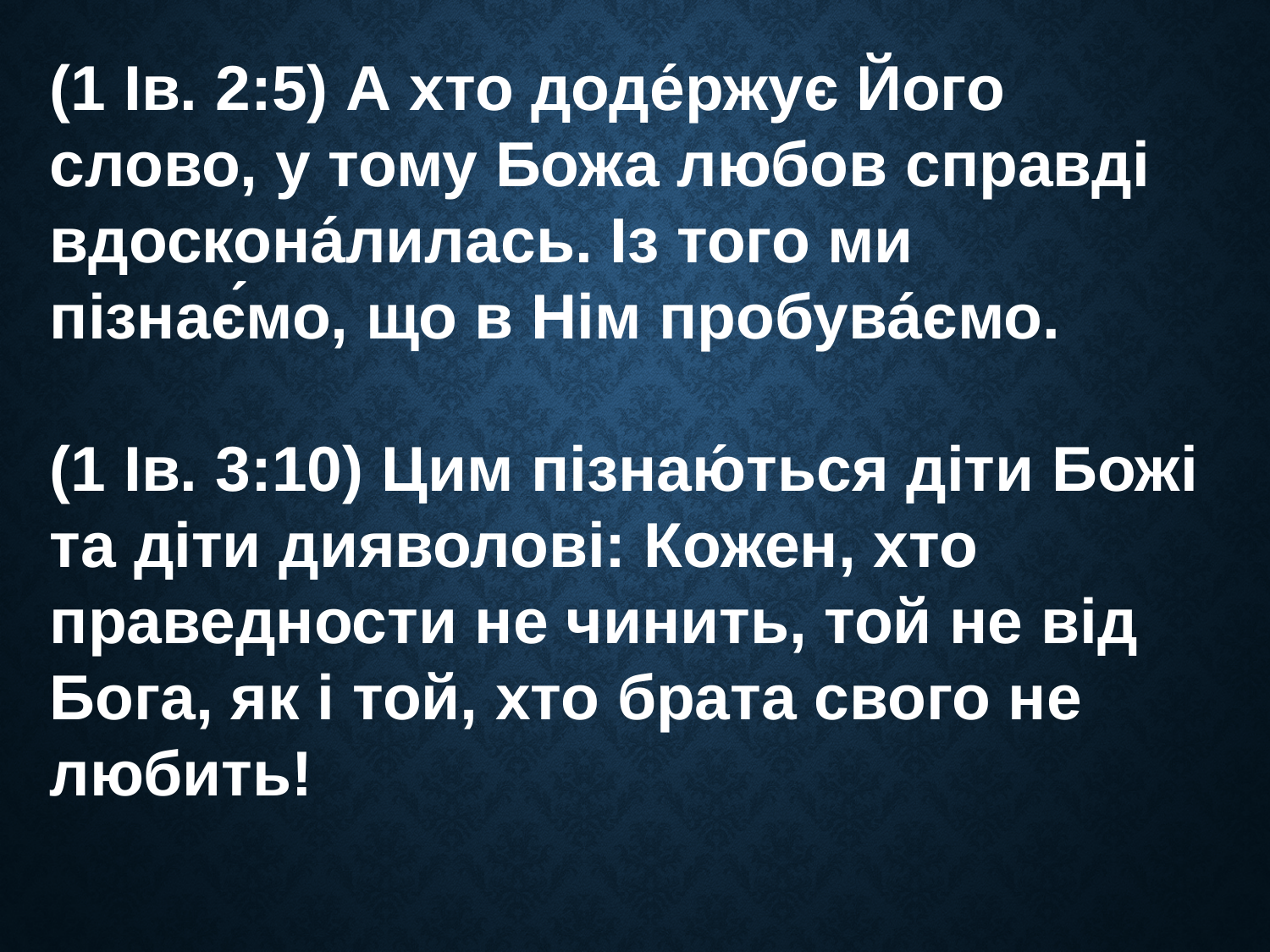

(1 Ів. 2:5) А хто доде́ржує Його слово, у тому Божа любов справді вдоскона́лилась. Із того ми пізнає́мо, що в Нім пробува́ємо.

(1 Ів. 3:10) Цим пізнаю́ться діти Божі та діти дияволові: Кожен, хто праведности не чинить, той не від Бога, як і той, хто брата свого не любить!